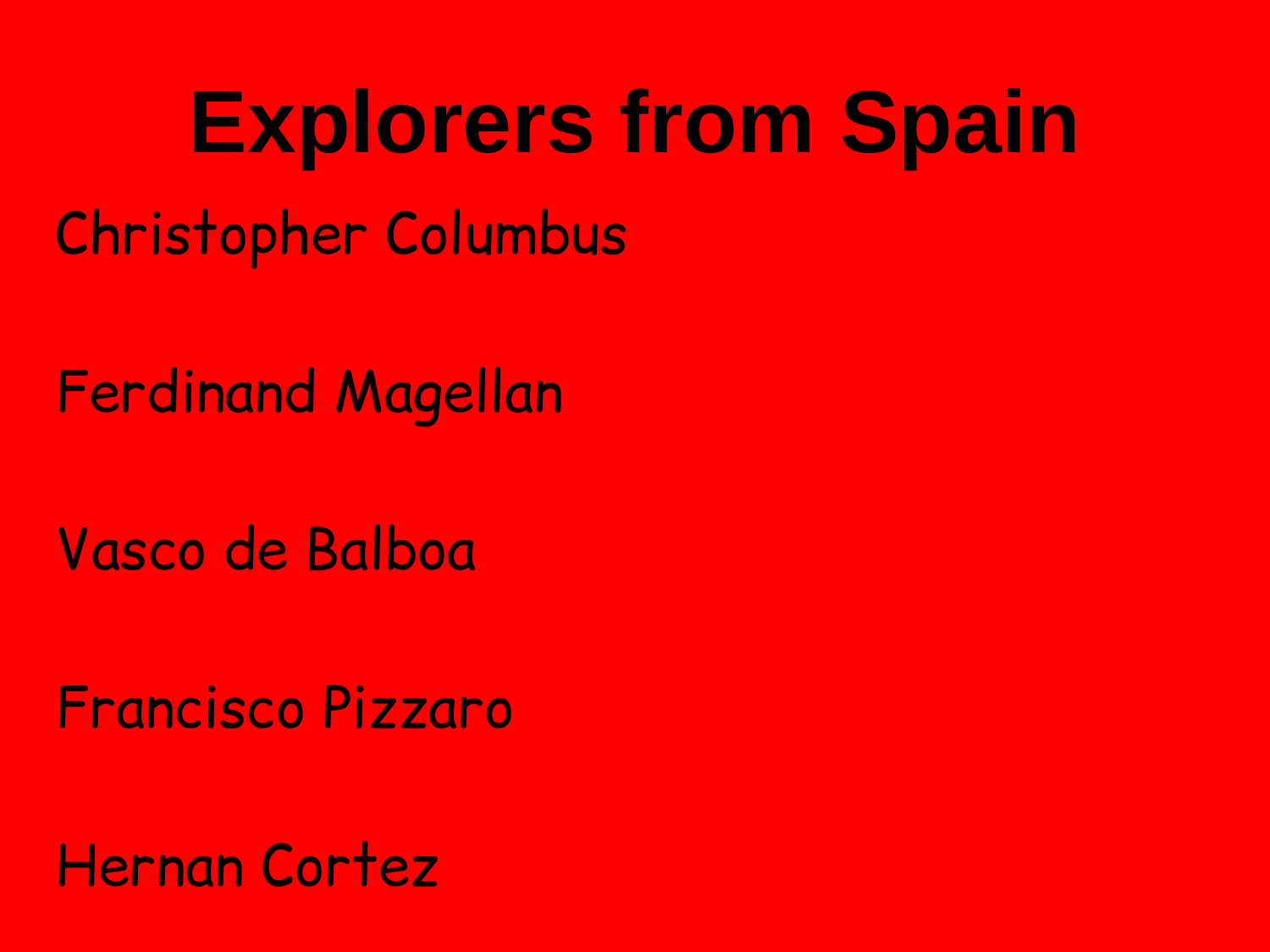

# Explorers from Spain
Christopher Columbus

Ferdinand Magellan

Vasco de Balboa

Francisco Pizzaro

Hernan Cortez